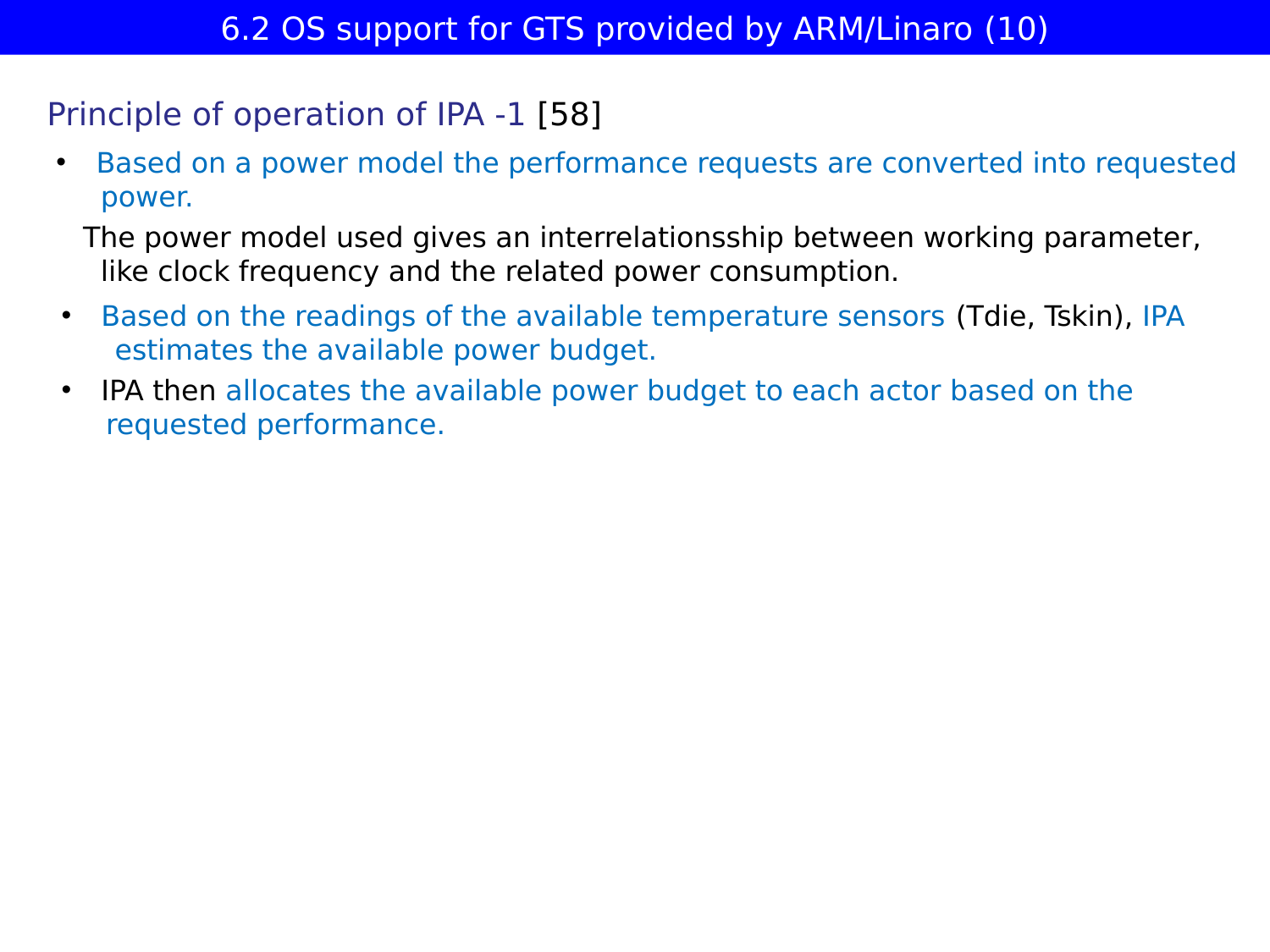

# 6.2 OS support for GTS provided by ARM/Linaro (10)
Principle of operation of IPA -1 [58]
Based on a power model the performance requests are converted into requested
     power.
   The power model used gives an interrelationsship between working parameter,
     like clock frequency and the related power consumption.
Based on the readings of the available temperature sensors (Tdie, Tskin), IPA
      estimates the available power budget.
IPA then allocates the available power budget to each actor based on the
     requested performance.